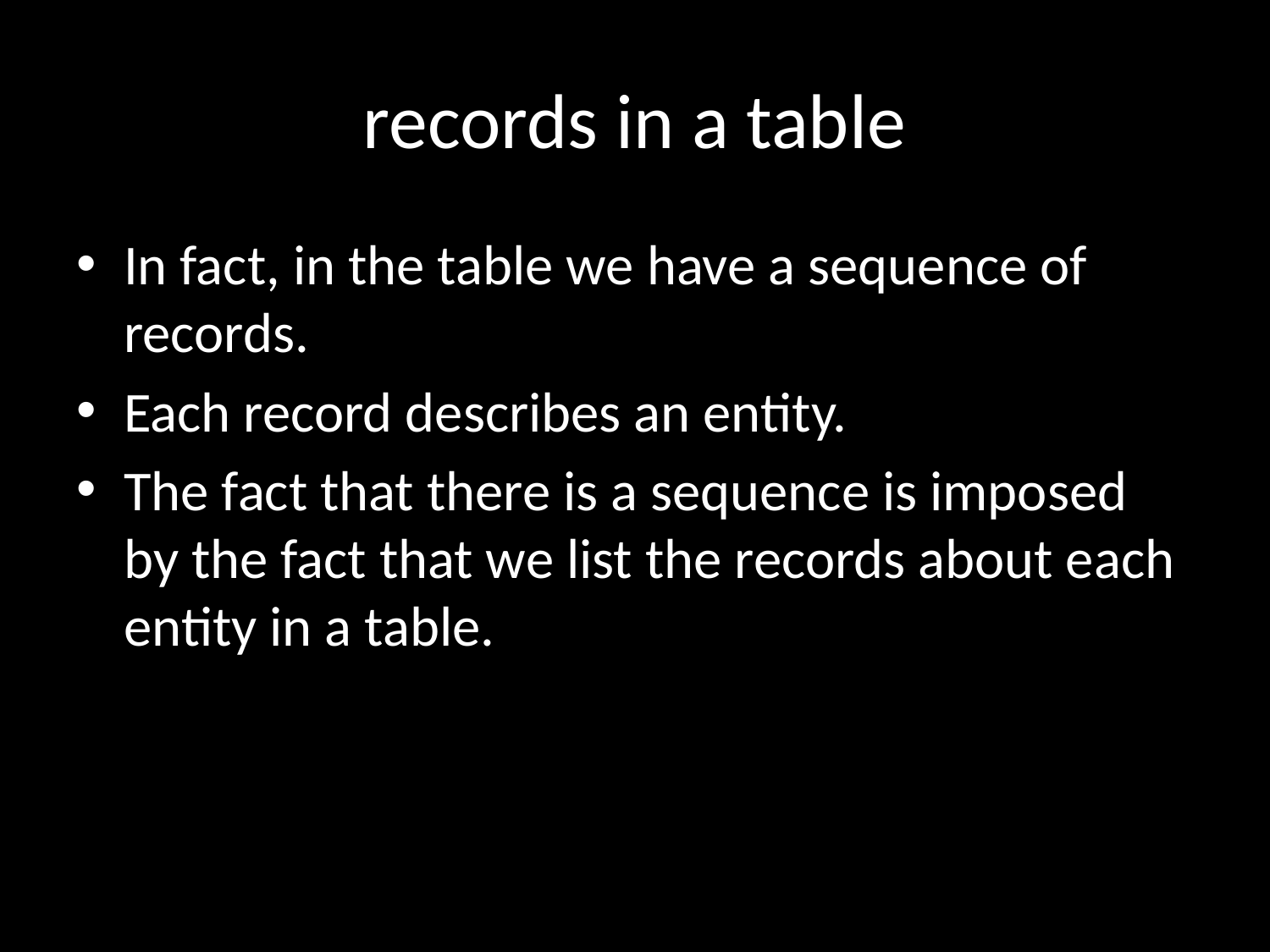

# records in a table
In fact, in the table we have a sequence of records.
Each record describes an entity.
The fact that there is a sequence is imposed by the fact that we list the records about each entity in a table.